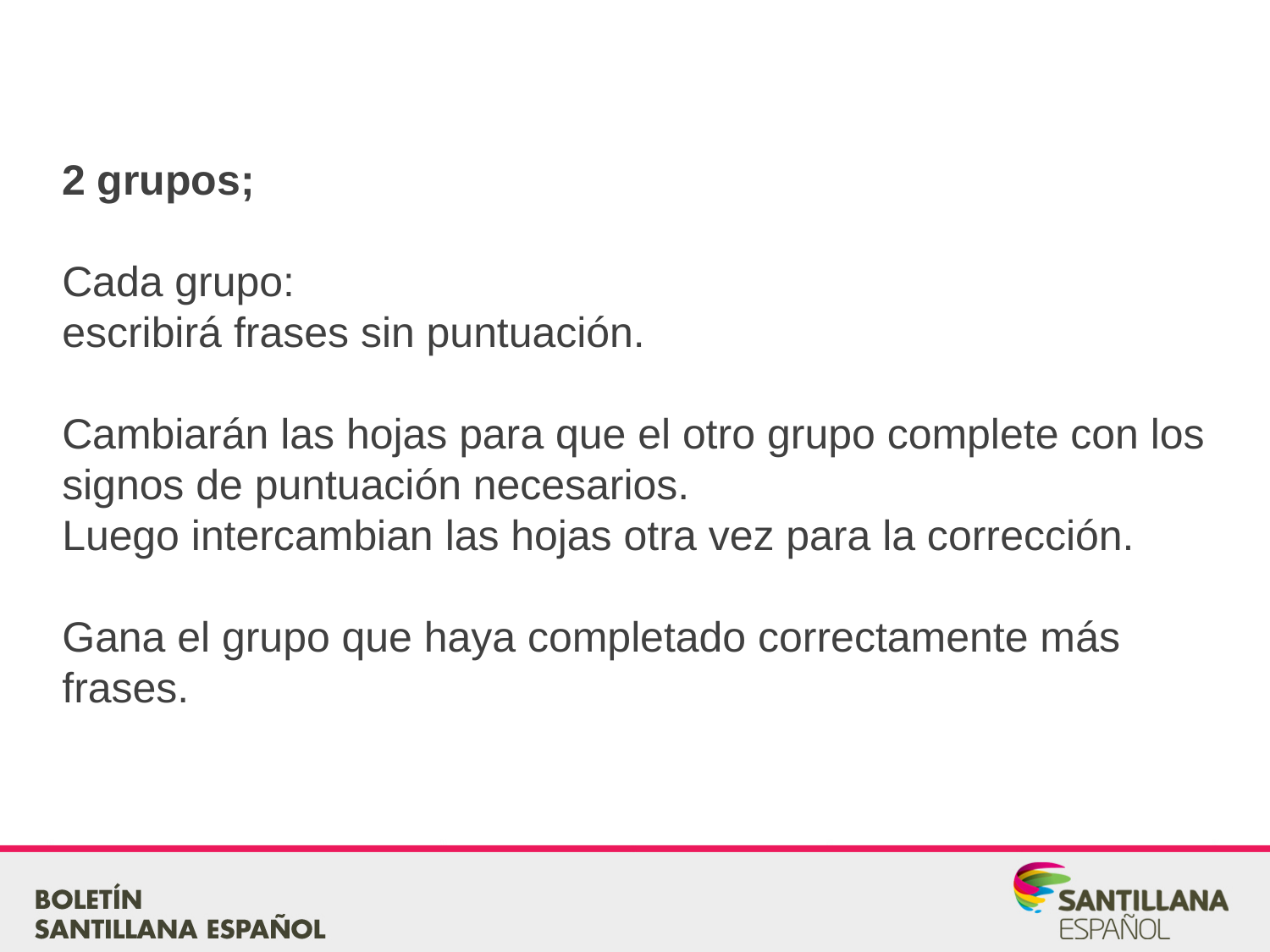

2 grupos;

Cada grupo:
escribirá frases sin puntuación.

Cambiarán las hojas para que el otro grupo complete con los signos de puntuación necesarios.
Luego intercambian las hojas otra vez para la corrección.

Gana el grupo que haya completado correctamente más frases.